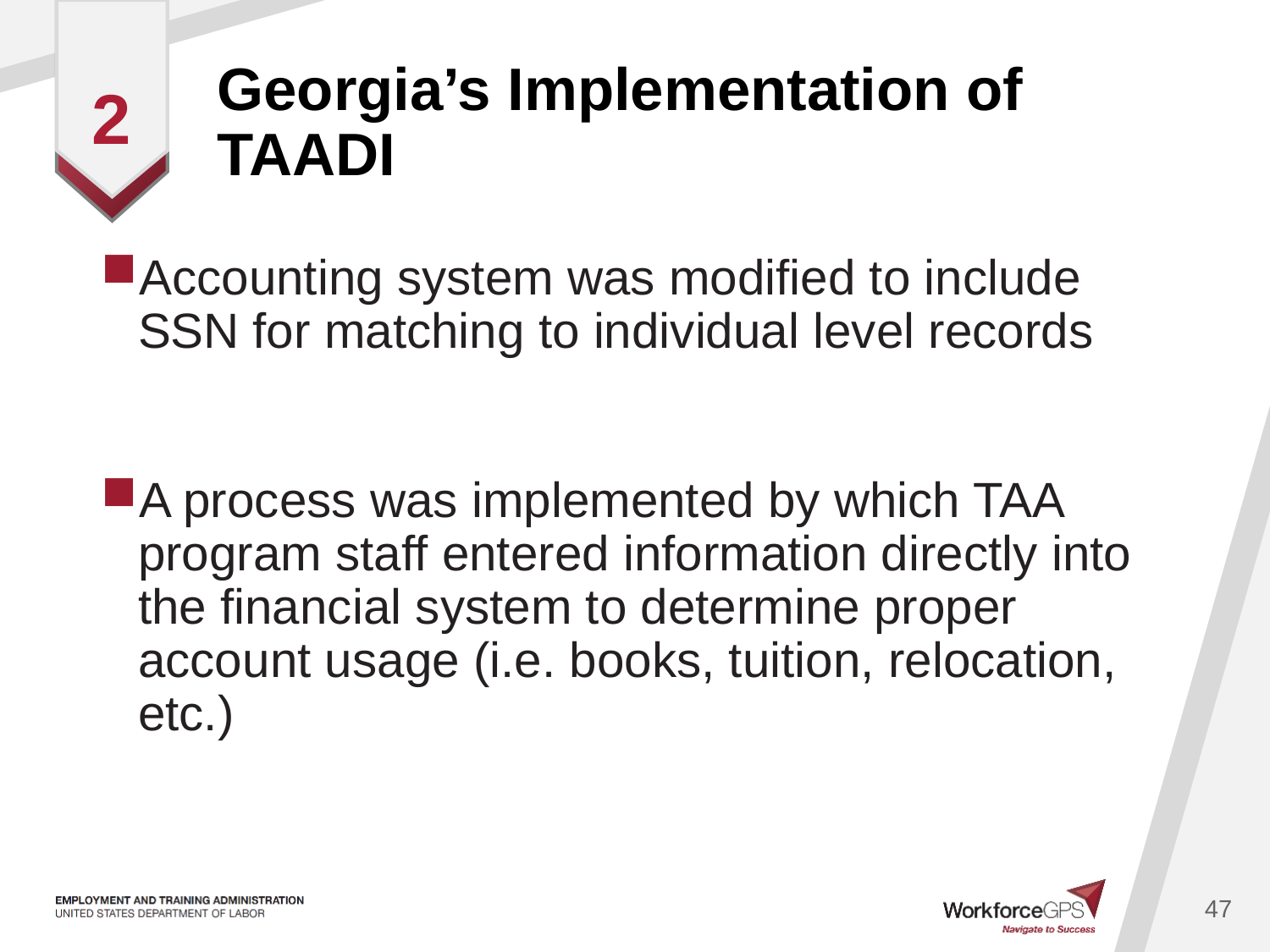

# Georgia’s Implementation of TAADI
2
Accounting system was modified to include SSN for matching to individual level records

A process was implemented by which TAA program staff entered information directly into the financial system to determine proper account usage (i.e. books, tuition, relocation, etc.)

47